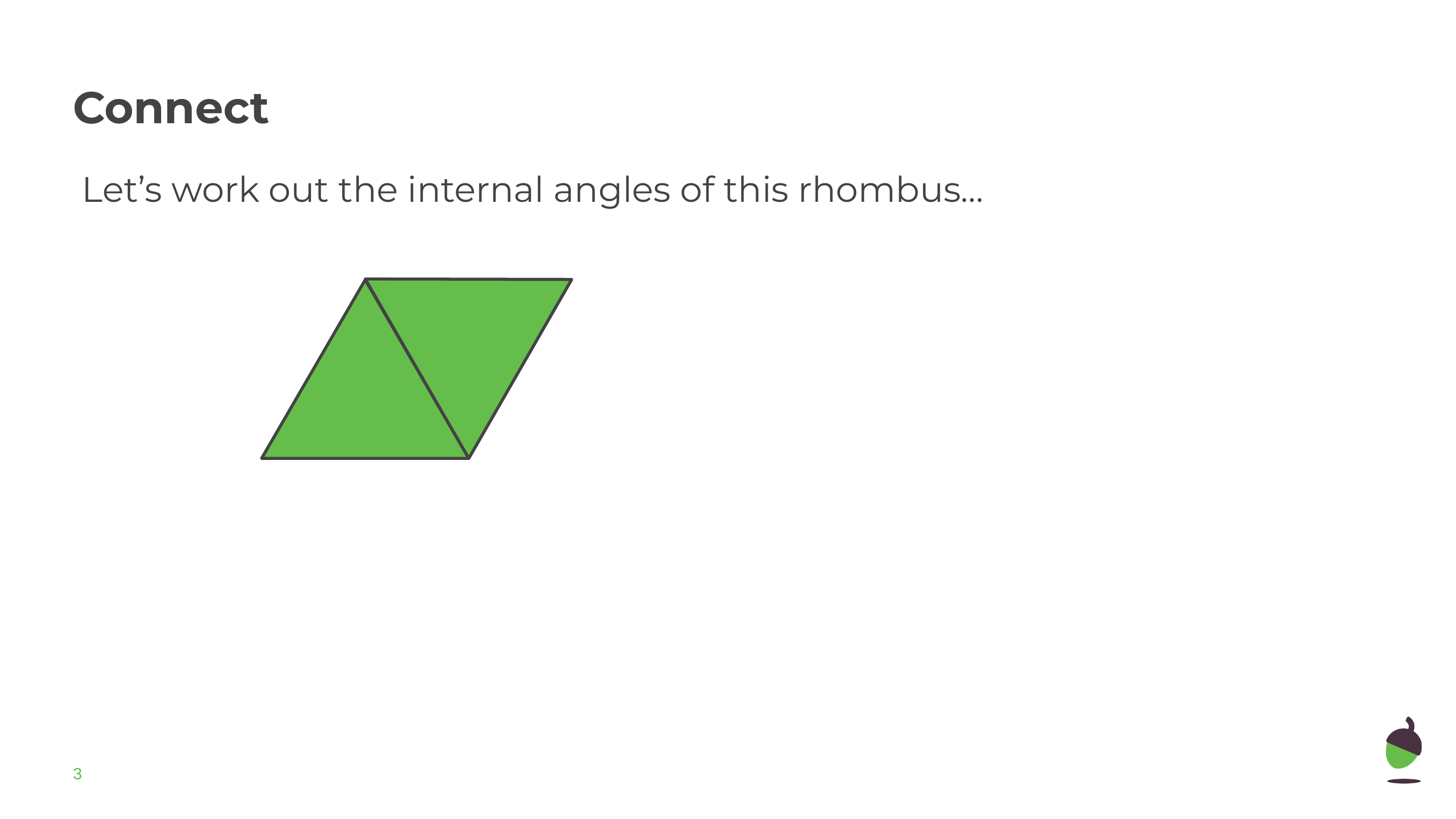

# Connect
Let’s work out the internal angles of this rhombus…

3